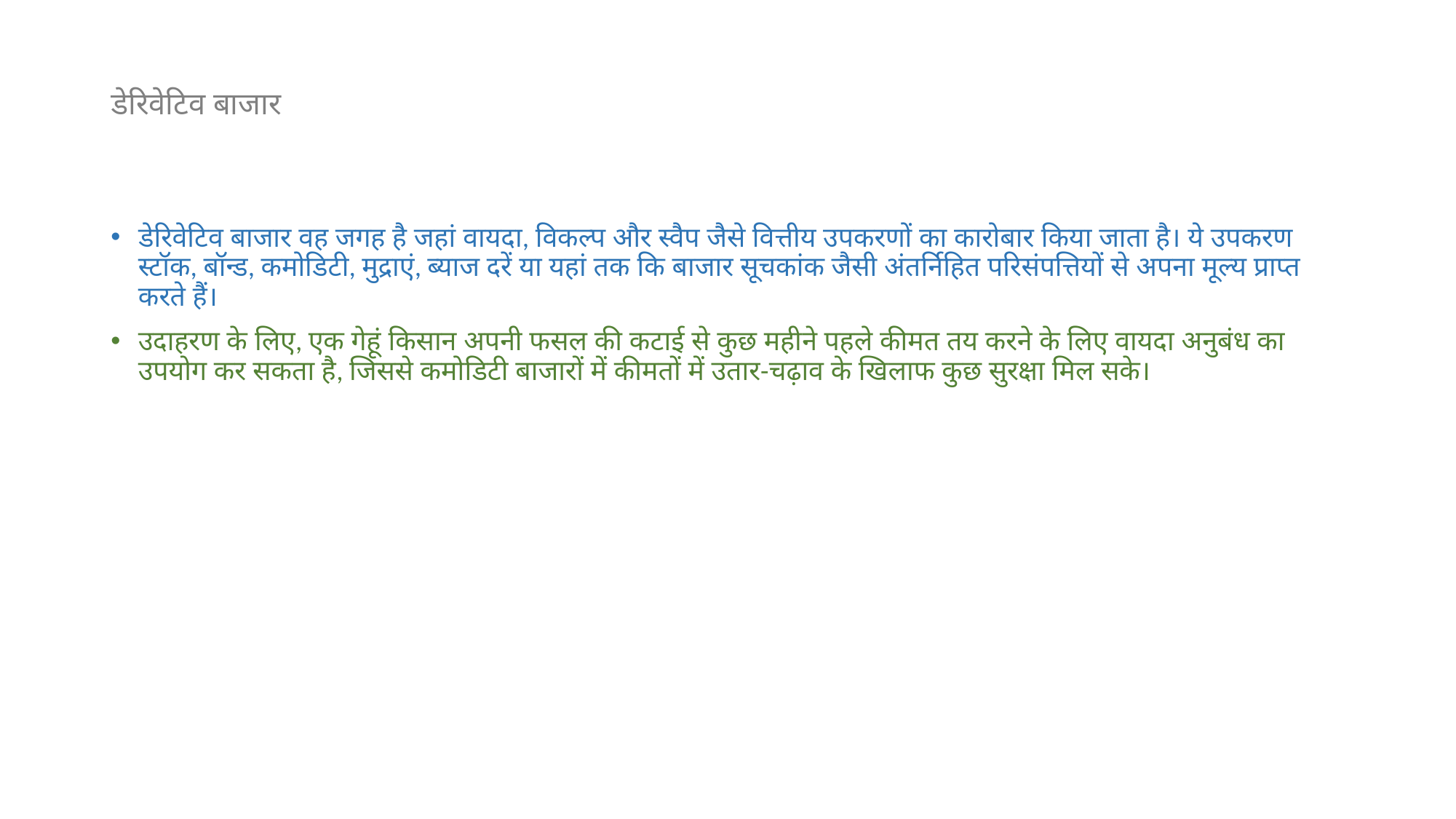

# डेरिवेटिव बाजार
डेरिवेटिव बाजार वह जगह है जहां वायदा, विकल्प और स्वैप जैसे वित्तीय उपकरणों का कारोबार किया जाता है। ये उपकरण स्टॉक, बॉन्ड, कमोडिटी, मुद्राएं, ब्याज दरें या यहां तक ​​कि बाजार सूचकांक जैसी अंतर्निहित परिसंपत्तियों से अपना मूल्य प्राप्त करते हैं।
उदाहरण के लिए, एक गेहूं किसान अपनी फसल की कटाई से कुछ महीने पहले कीमत तय करने के लिए वायदा अनुबंध का उपयोग कर सकता है, जिससे कमोडिटी बाजारों में कीमतों में उतार-चढ़ाव के खिलाफ कुछ सुरक्षा मिल सके।